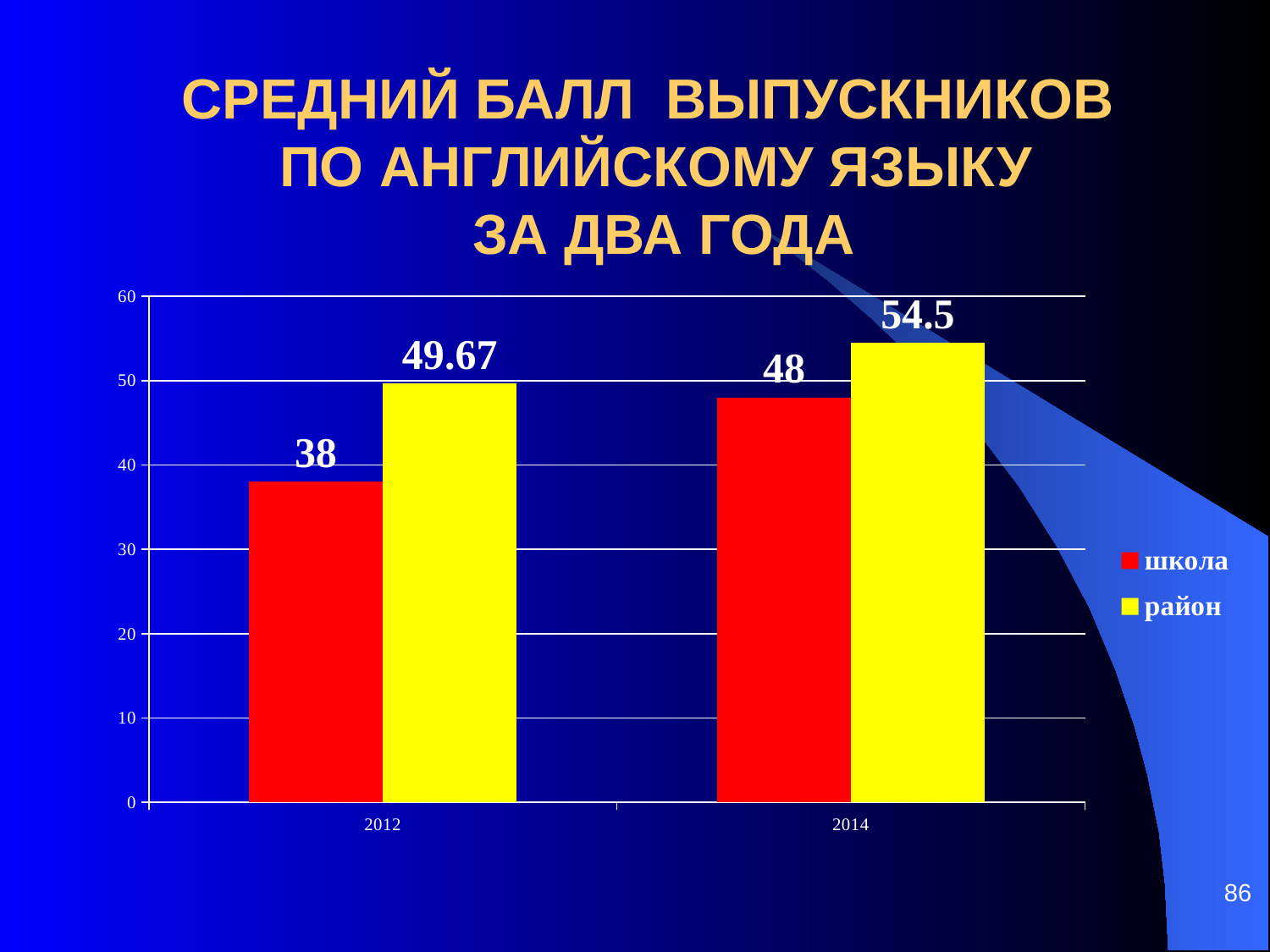

# СРЕДНИЙ БАЛЛ  ВЫПУСКНИКОВ ПО АНГЛИЙСКОМУ ЯЗЫКУ ЗА ДВА ГОДА

### Chart

| Category | школа | район |
|---|---|---|
| 2012 | 38.0 | 49.67 |
| 2014 | 48.0 | 54.5 |
86